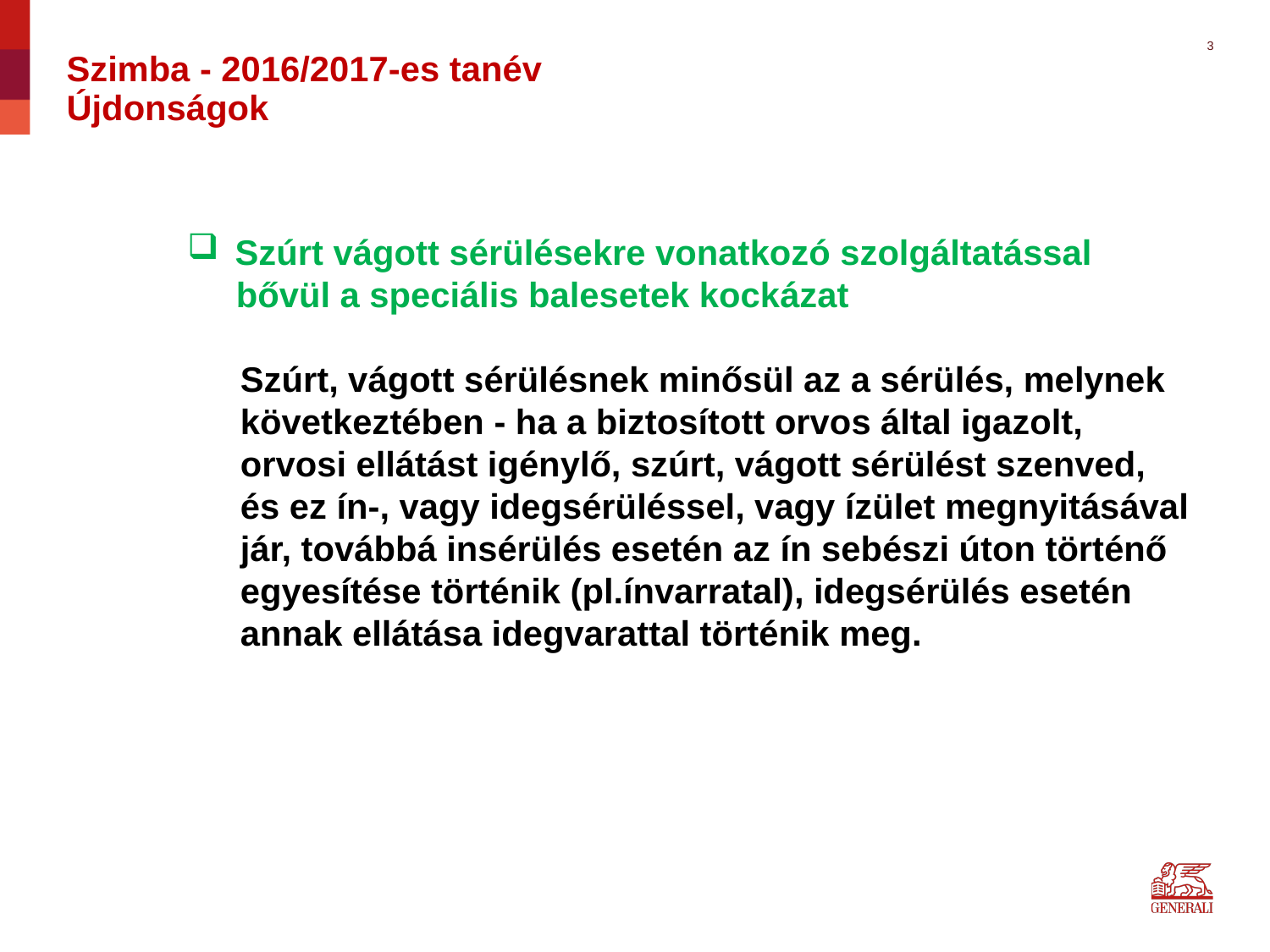

3
# Szimba - 2016/2017-es tanév Újdonságok
Szúrt vágott sérülésekre vonatkozó szolgáltatással
     bővül a speciális balesetek kockázat

Szúrt, vágott sérülésnek minősül az a sérülés, melynek
következtében - ha a biztosított orvos által igazolt, orvosi ellátást igénylő, szúrt, vágott sérülést szenved, és ez ín-, vagy idegsérüléssel, vagy ízület megnyitásával jár, továbbá insérülés esetén az ín sebészi úton történő egyesítése történik (pl.ínvarratal), idegsérülés esetén annak ellátása idegvarattal történik meg.